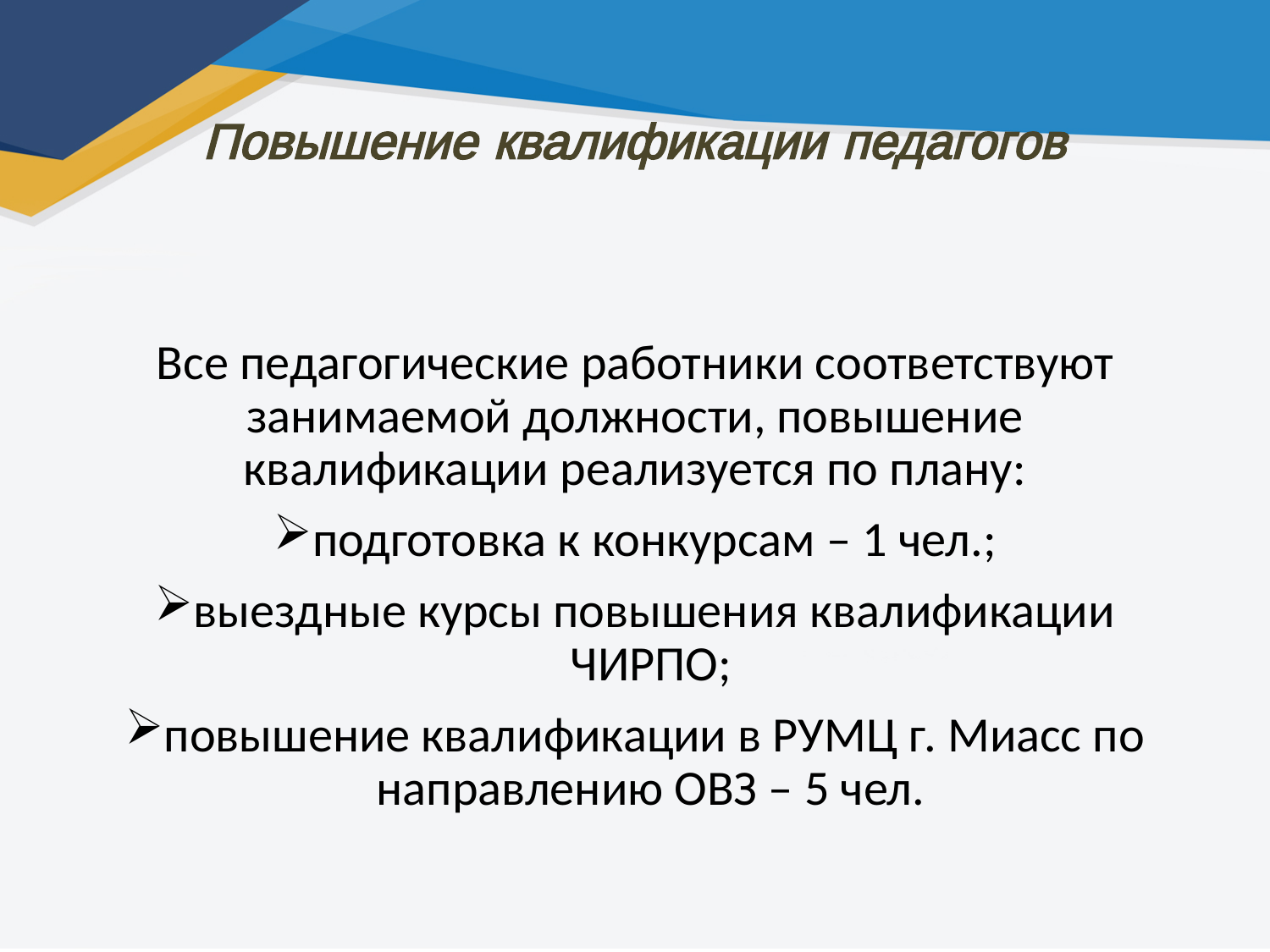

# Повышение квалификации педагогов

Все педагогические работники соответствуют занимаемой должности, повышение квалификации реализуется по плану:
подготовка к конкурсам – 1 чел.;
выездные курсы повышения квалификации ЧИРПО;
повышение квалификации в РУМЦ г. Миасс по направлению ОВЗ – 5 чел.